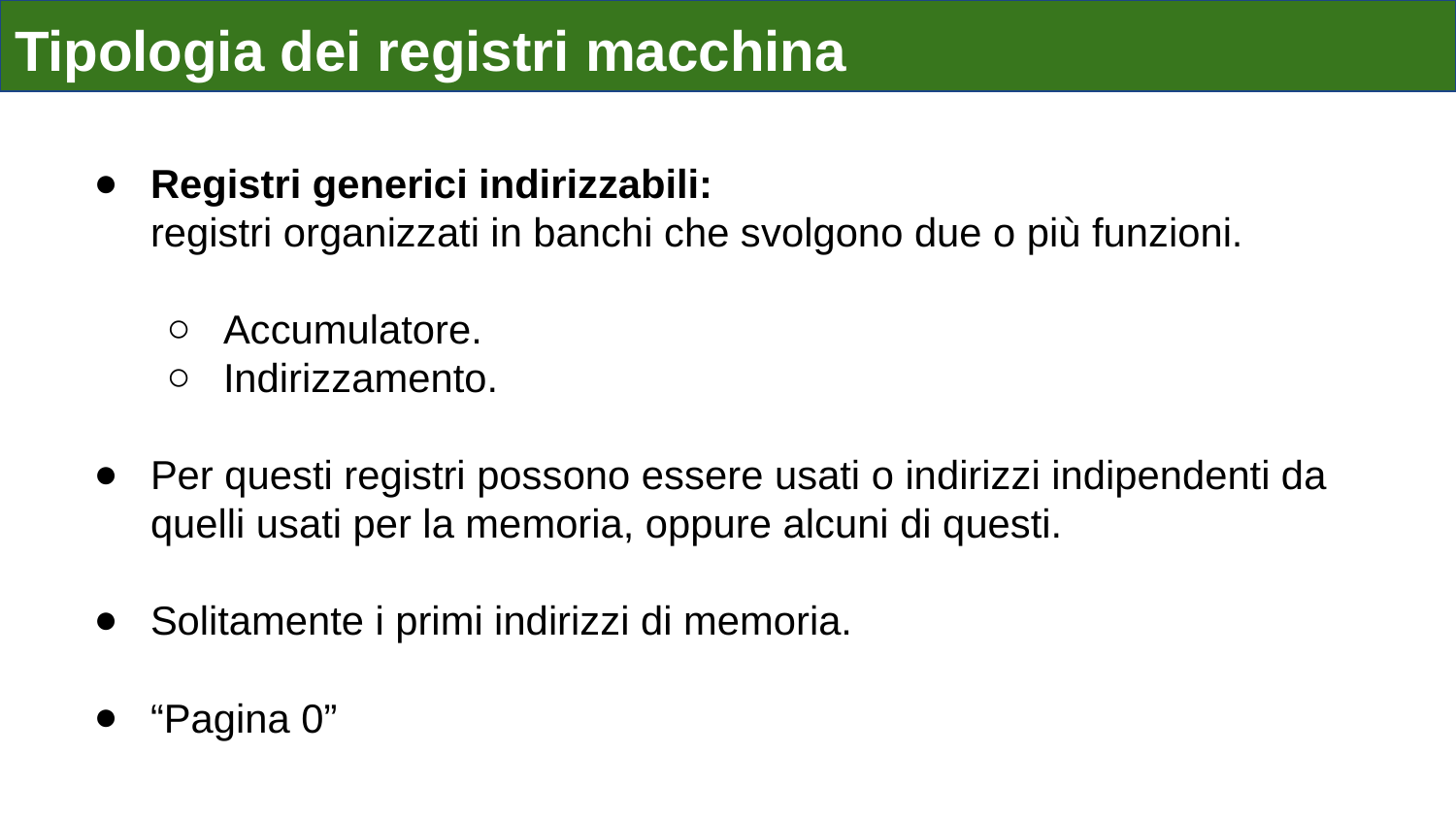

Tipologia dei registri macchina
Registri generici indirizzabili:
registri organizzati in banchi che svolgono due o più funzioni.
Accumulatore.
Indirizzamento.
Per questi registri possono essere usati o indirizzi indipendenti da quelli usati per la memoria, oppure alcuni di questi.
Solitamente i primi indirizzi di memoria.
“Pagina 0”